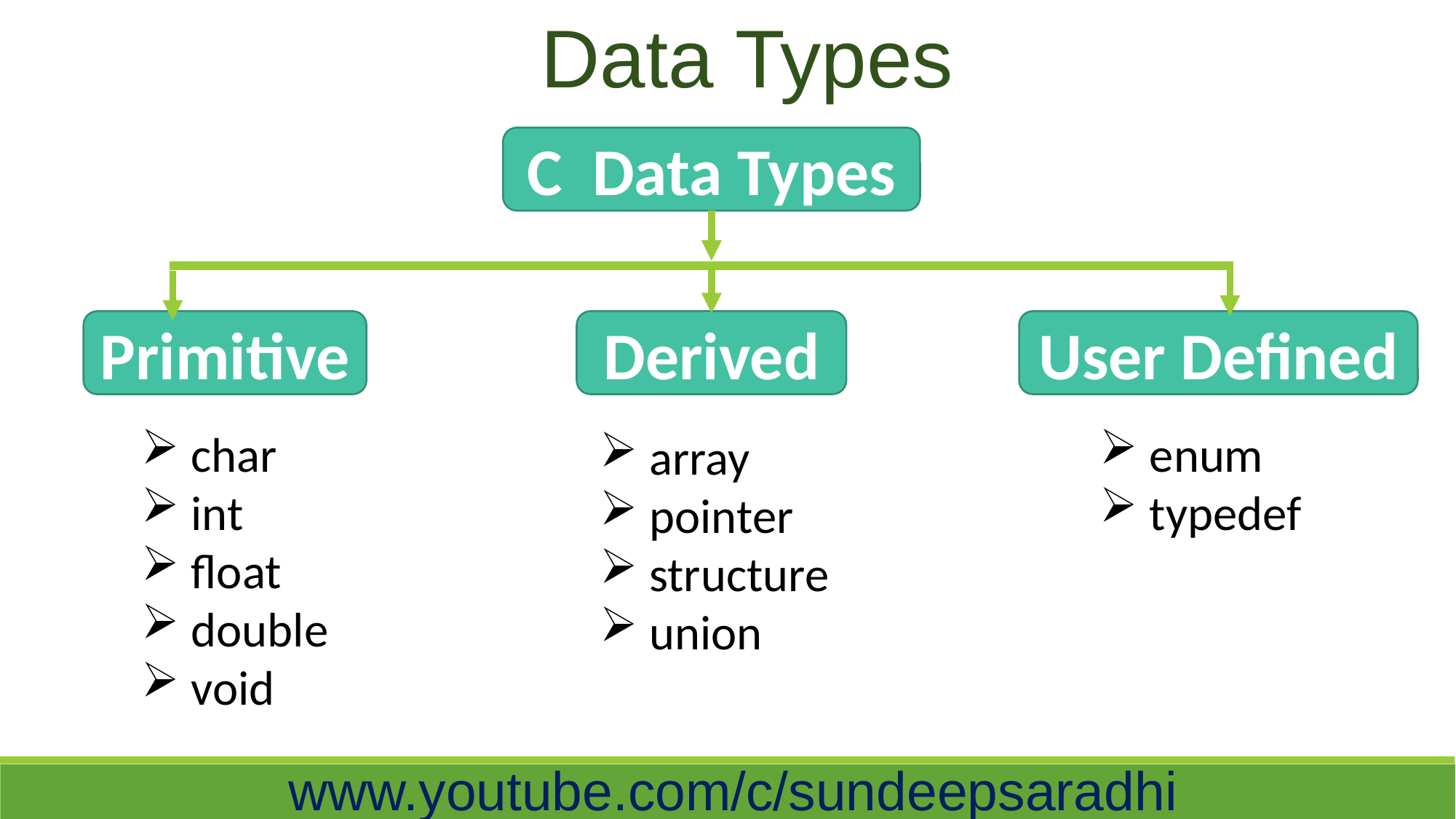

Data Types
C  Data Types
Primitive
Derived
User Defined
 char
 int
 float
 double
 void
 enum
 typedef

 array
 pointer
 structure
 union
www.youtube.com/c/sundeepsaradhi